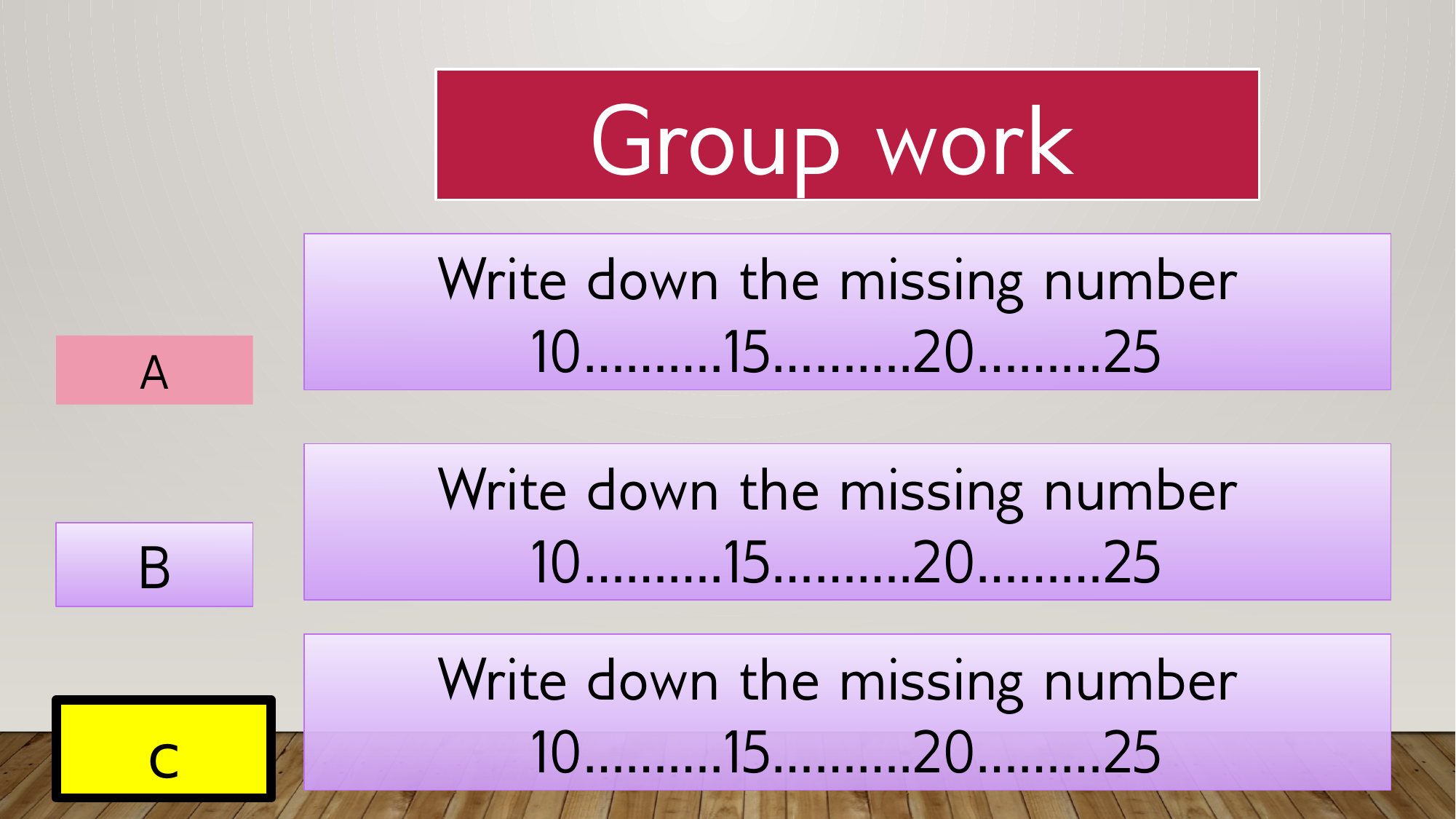

Group work
Write down the missing number  10……….15……….20………25
A
Write down the missing number  10……….15……….20………25
B
Write down the missing number  10……….15……….20………25
c